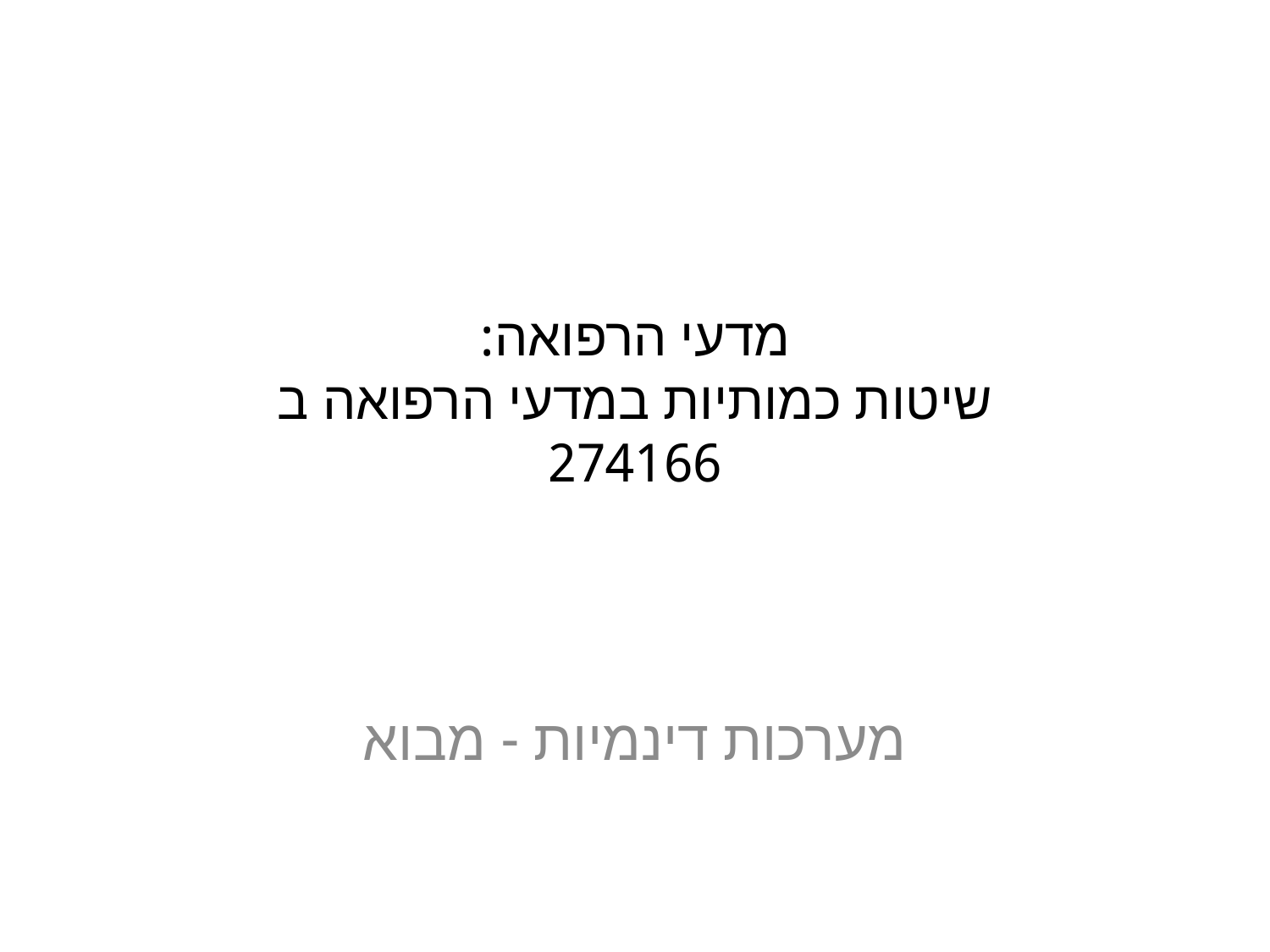

# מדעי הרפואה: שיטות כמותיות במדעי הרפואה ב 274166

מערכות דינמיות - מבוא